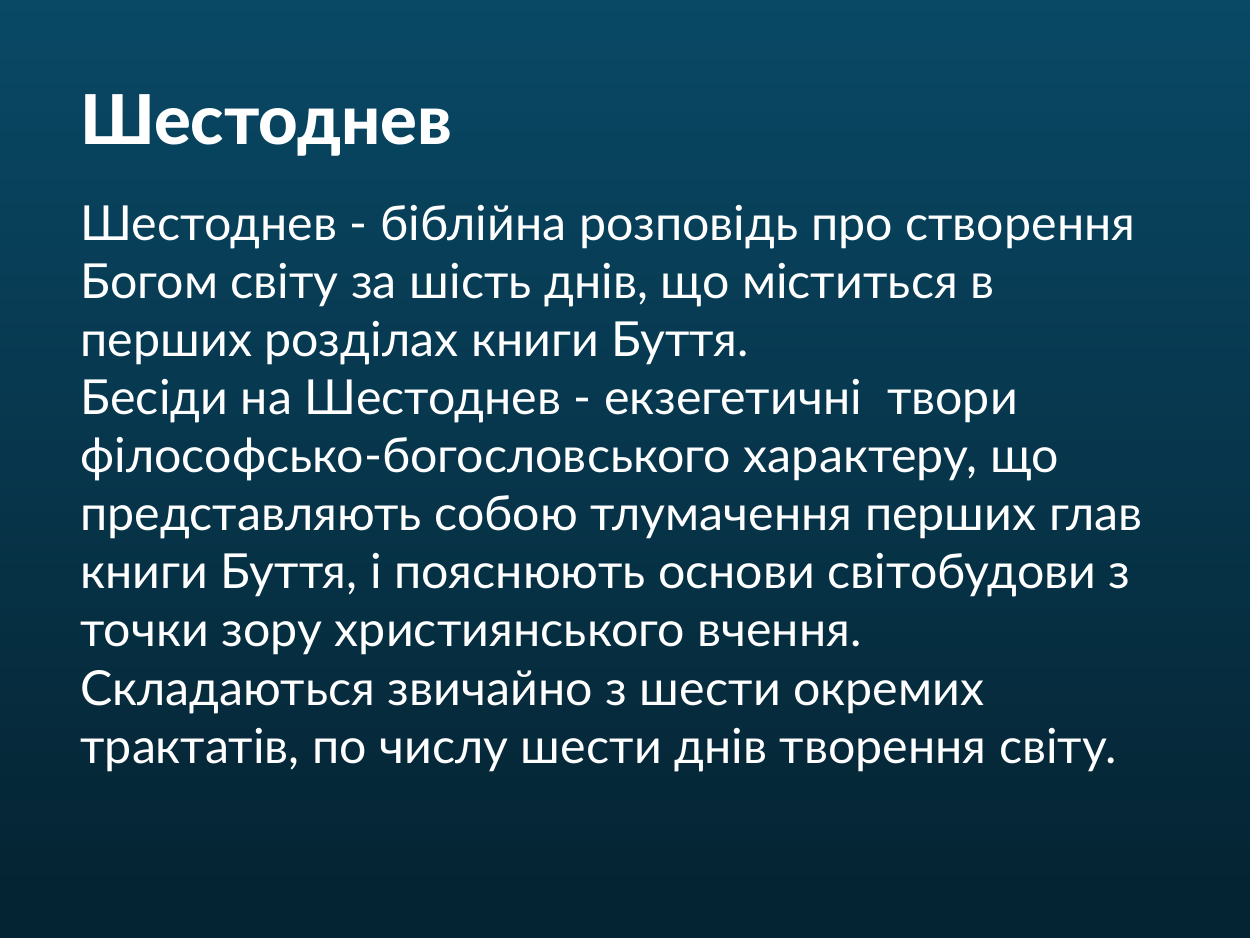

Шестоднев
Шестоднев - біблійна розповідь про створення Богом світу за шість днів, що міститься в перших розділах книги Буття.
Бесіди на Шестоднев - екзегетичні  твори філософсько-богословського характеру, що представляють собою тлумачення перших глав книги Буття, і пояснюють основи світобудови з точки зору християнського вчення. Складаються звичайно з шести окремих трактатів, по числу шести днів творення світу.